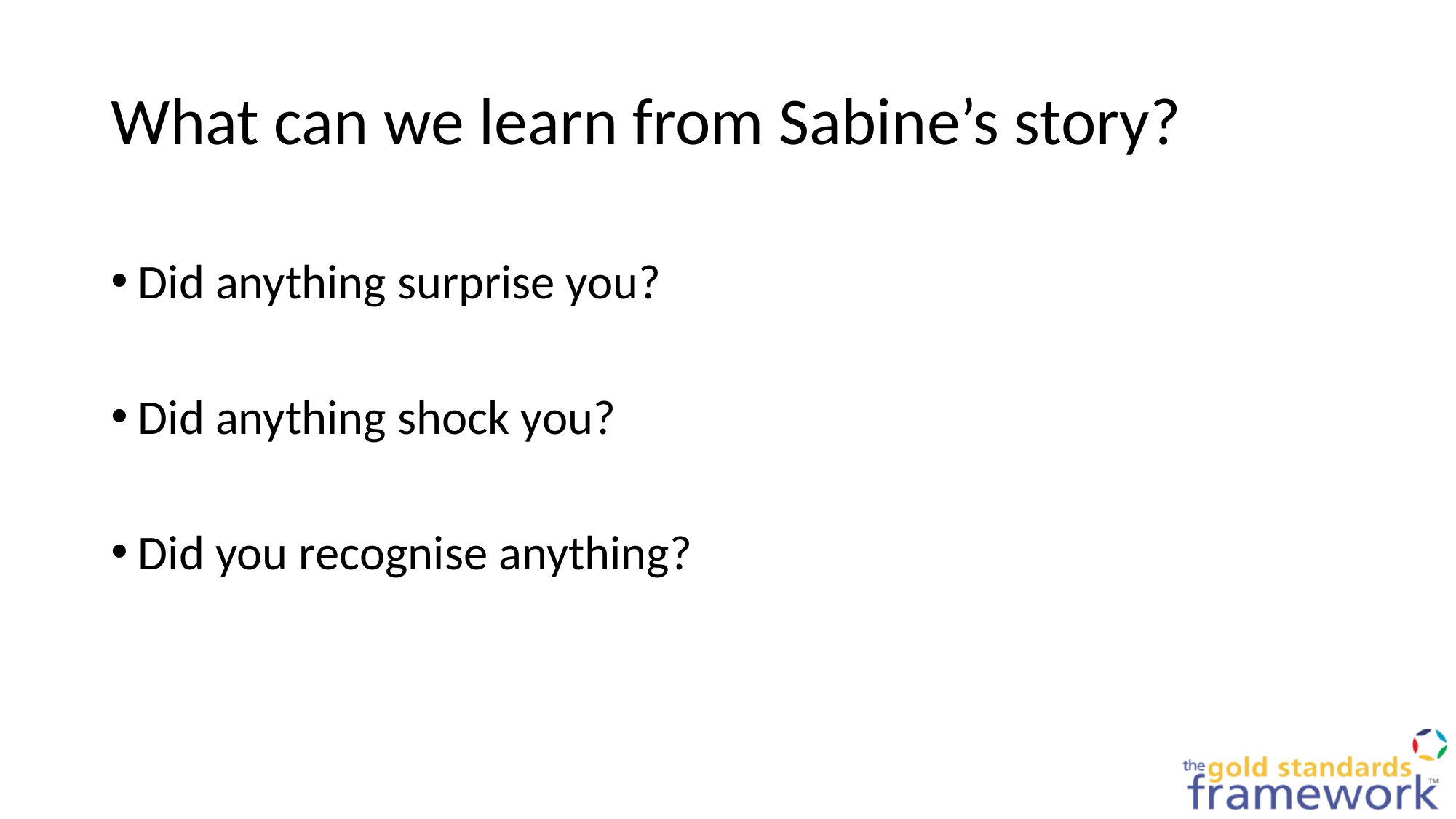

# What can we learn from Sabine’s story?
Did anything surprise you?

Did anything shock you?

Did you recognise anything?